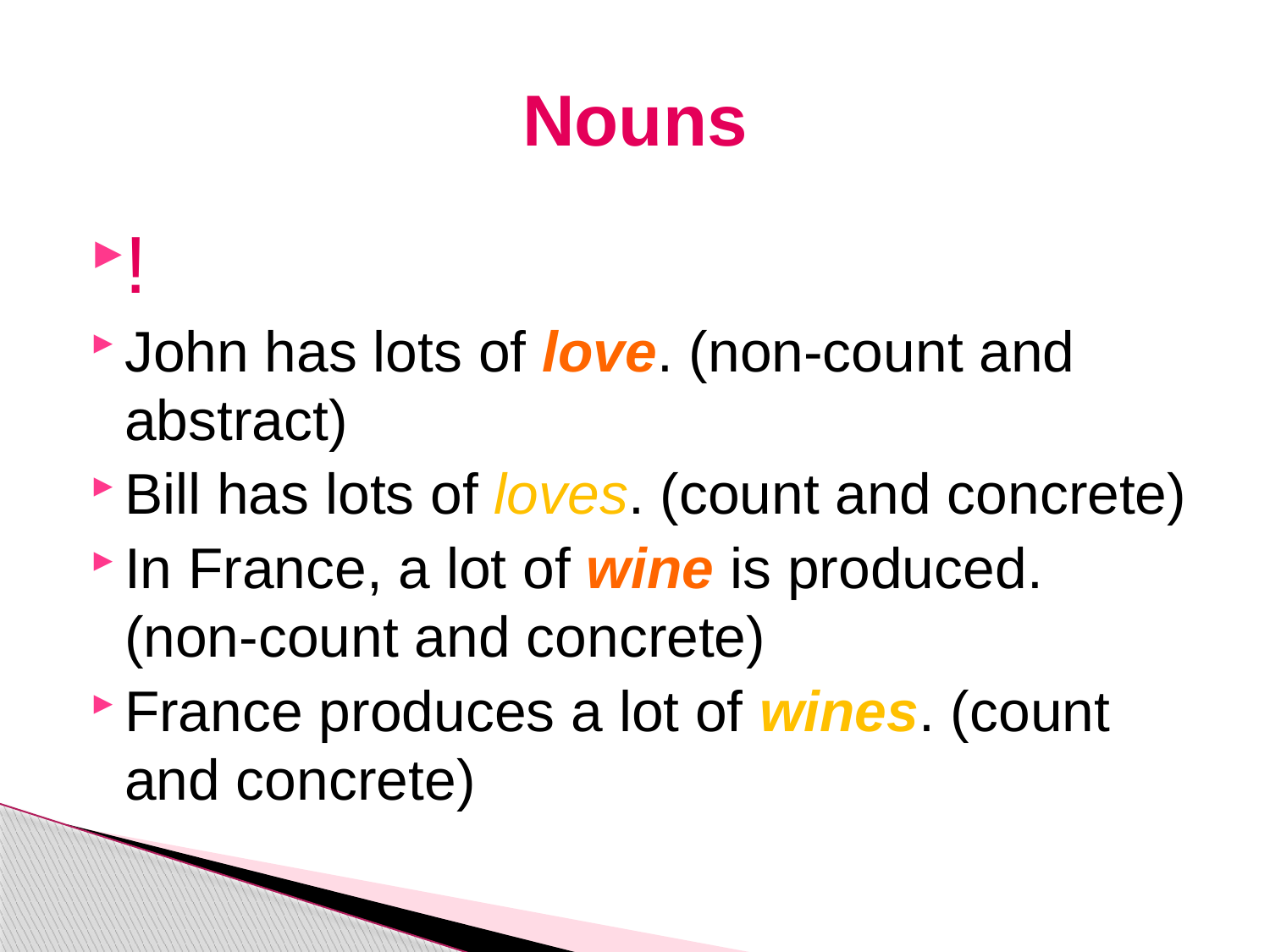

# Nouns
!
John has lots of love. (non-count and abstract)
Bill has lots of loves. (count and concrete)
In France, a lot of wine is produced.  (non-count and concrete)
France produces a lot of wines. (count and concrete)